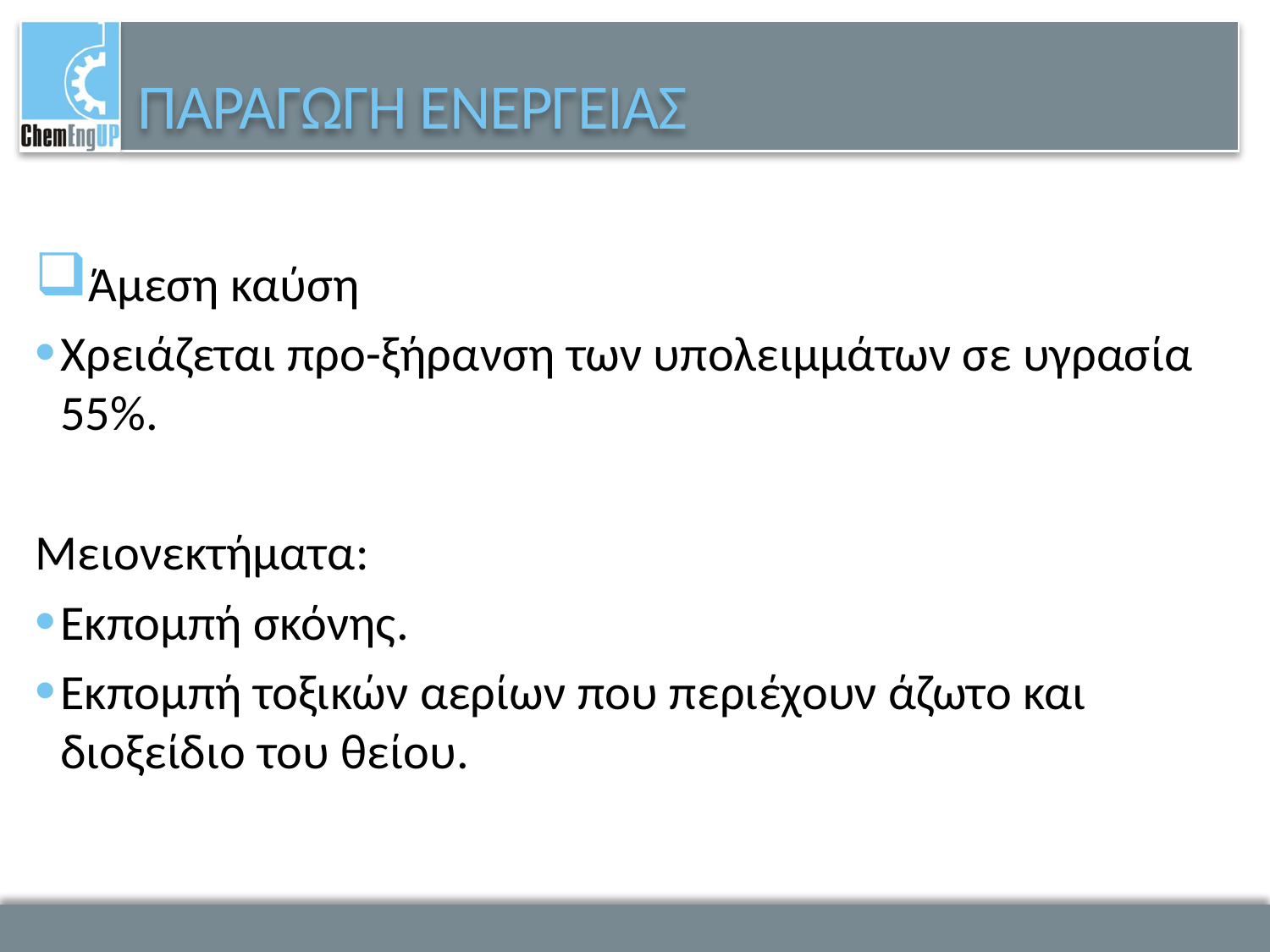

# ΠΑΡΑΓΩΓΗ ΕΝΕΡΓΕΙΑΣ

Άμεση καύση
Χρειάζεται προ-ξήρανση των υπολειμμάτων σε υγρασία 55%.

Μειονεκτήματα:
Εκπομπή σκόνης.
Εκπομπή τοξικών αερίων που περιέχουν άζωτο και διοξείδιο του θείου.